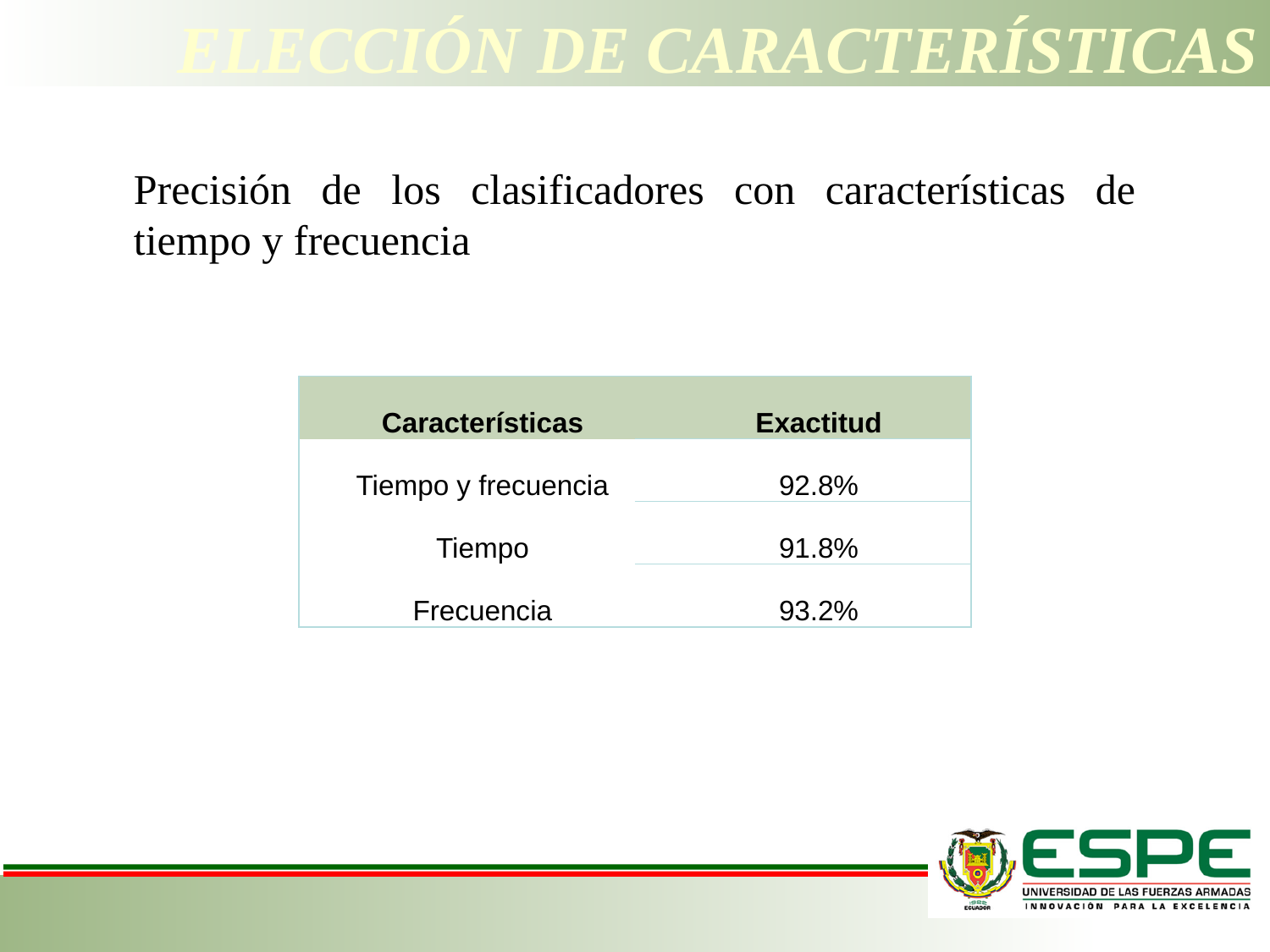

# elección de características
Precisión de los clasificadores con características de tiempo y frecuencia
| Características | Exactitud |
| --- | --- |
| Tiempo y frecuencia | 92.8% |
| Tiempo | 91.8% |
| Frecuencia | 93.2% |